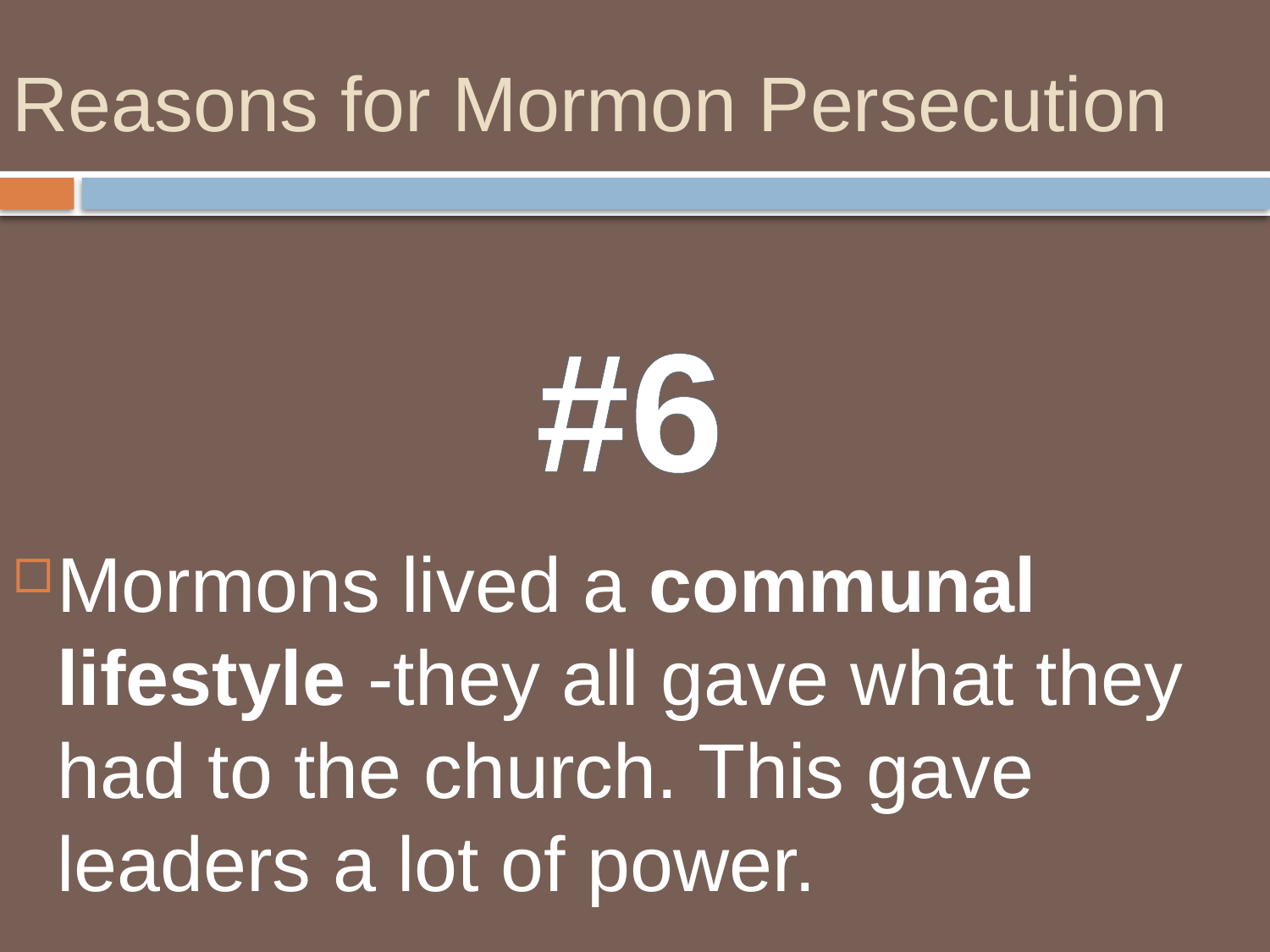

# Reasons for Mormon Persecution
#6
Mormons lived a communal lifestyle -they all gave what they had to the church. This gave leaders a lot of power.